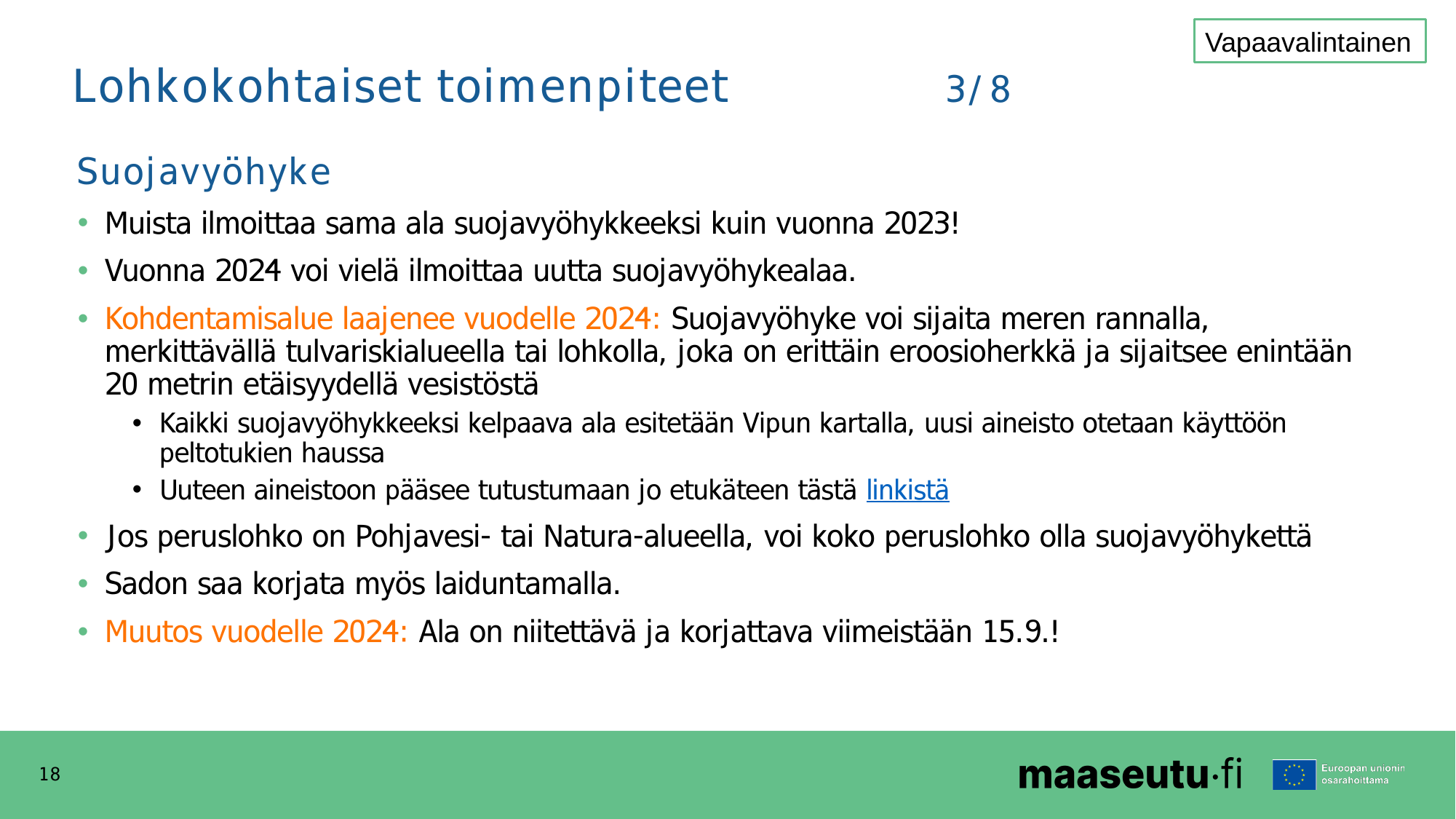

# Lohkokohtaiset toimenpiteet	  	3/8
Vapaavalintainen

Suojavyöhyke
Muista ilmoittaa sama ala suojavyöhykkeeksi kuin vuonna 2023!
Vuonna 2024 voi vielä ilmoittaa uutta suojavyöhykealaa.
Kohdentamisalue laajenee vuodelle 2024: Suojavyöhyke voi sijaita meren rannalla, merkittävällä tulvariskialueella tai lohkolla, joka on erittäin eroosioherkkä ja sijaitsee enintään 20 metrin etäisyydellä vesistöstä
Kaikki suojavyöhykkeeksi kelpaava ala esitetään Vipun kartalla, uusi aineisto otetaan käyttöön peltotukien haussa
Uuteen aineistoon pääsee tutustumaan jo etukäteen tästä linkistä
Jos peruslohko on Pohjavesi- tai Natura-alueella, voi koko peruslohko olla suojavyöhykettä
Sadon saa korjata myös laiduntamalla.
Muutos vuodelle 2024: Ala on niitettävä ja korjattava viimeistään 15.9.!